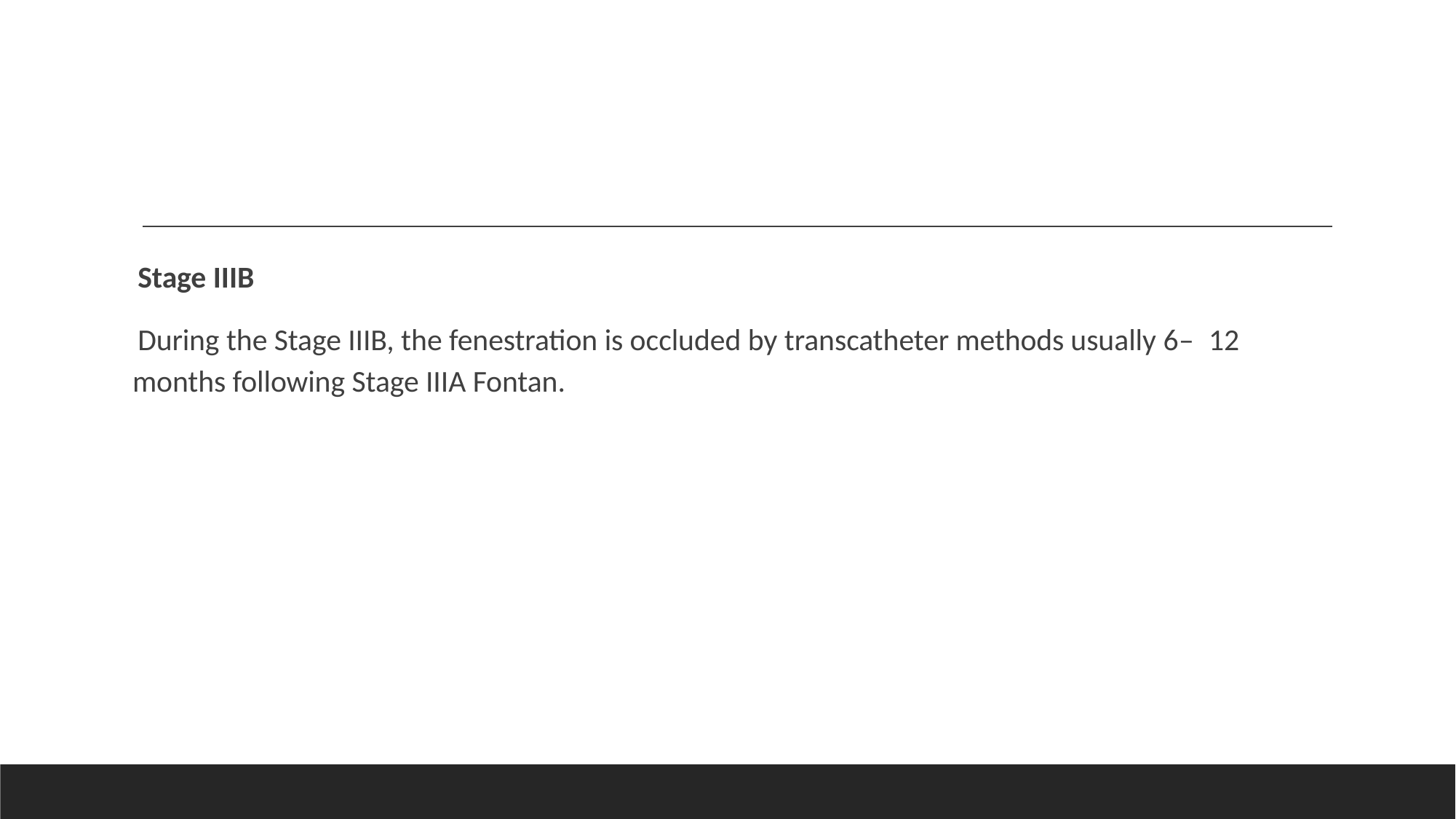

#
Stage IIIB
During the Stage IIIB, the fenestration is occluded by transcatheter methods usually 6–  12 months following Stage IIIA Fontan.